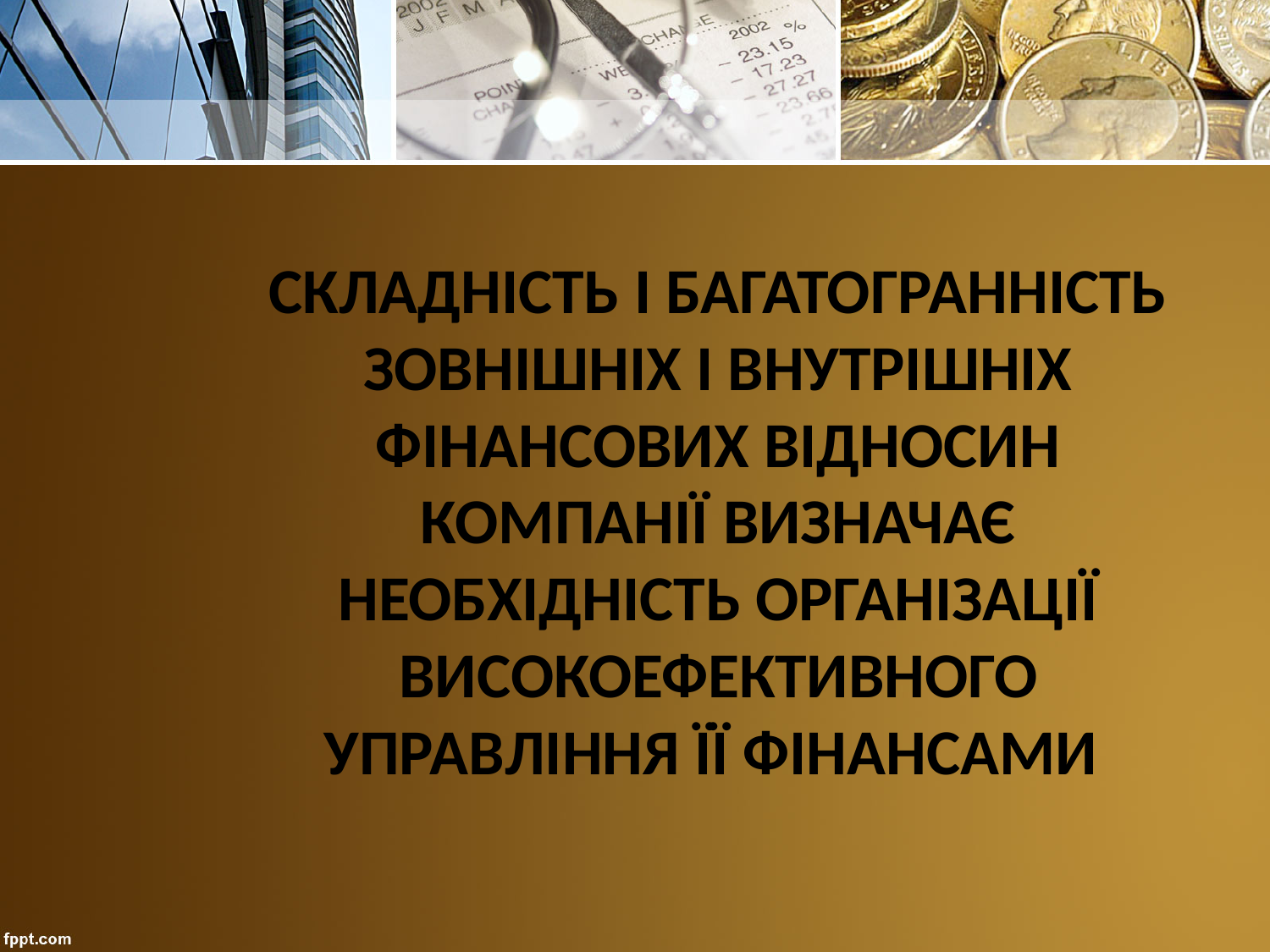

# Складність і багатогранність зовнішніх і внутрішніх фінансових відносин компанії визначає необхідність організації високоефективного управління її фінансами